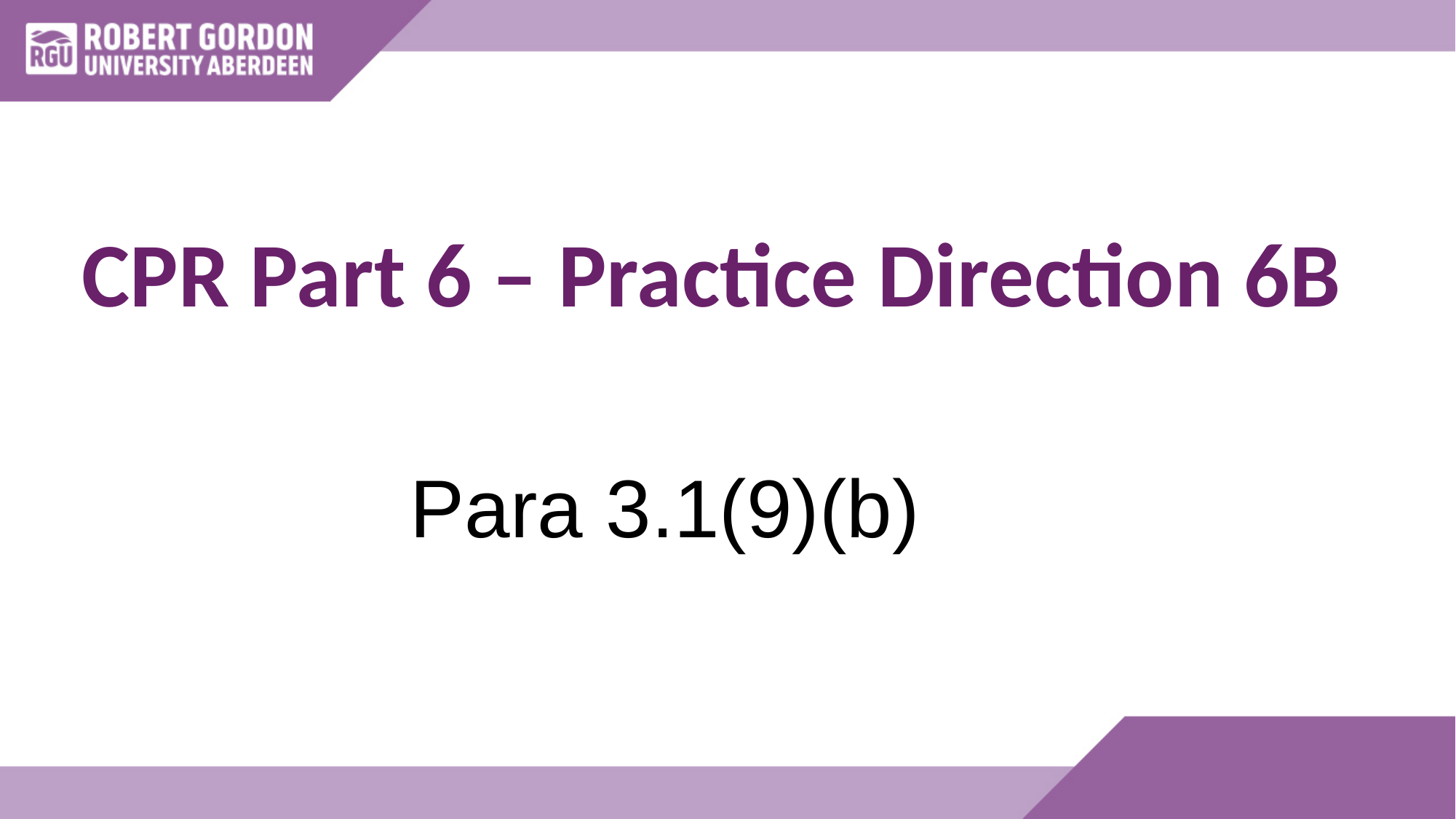

# CPR Part 6 – Practice Direction 6B
Para 3.1(9)(b)